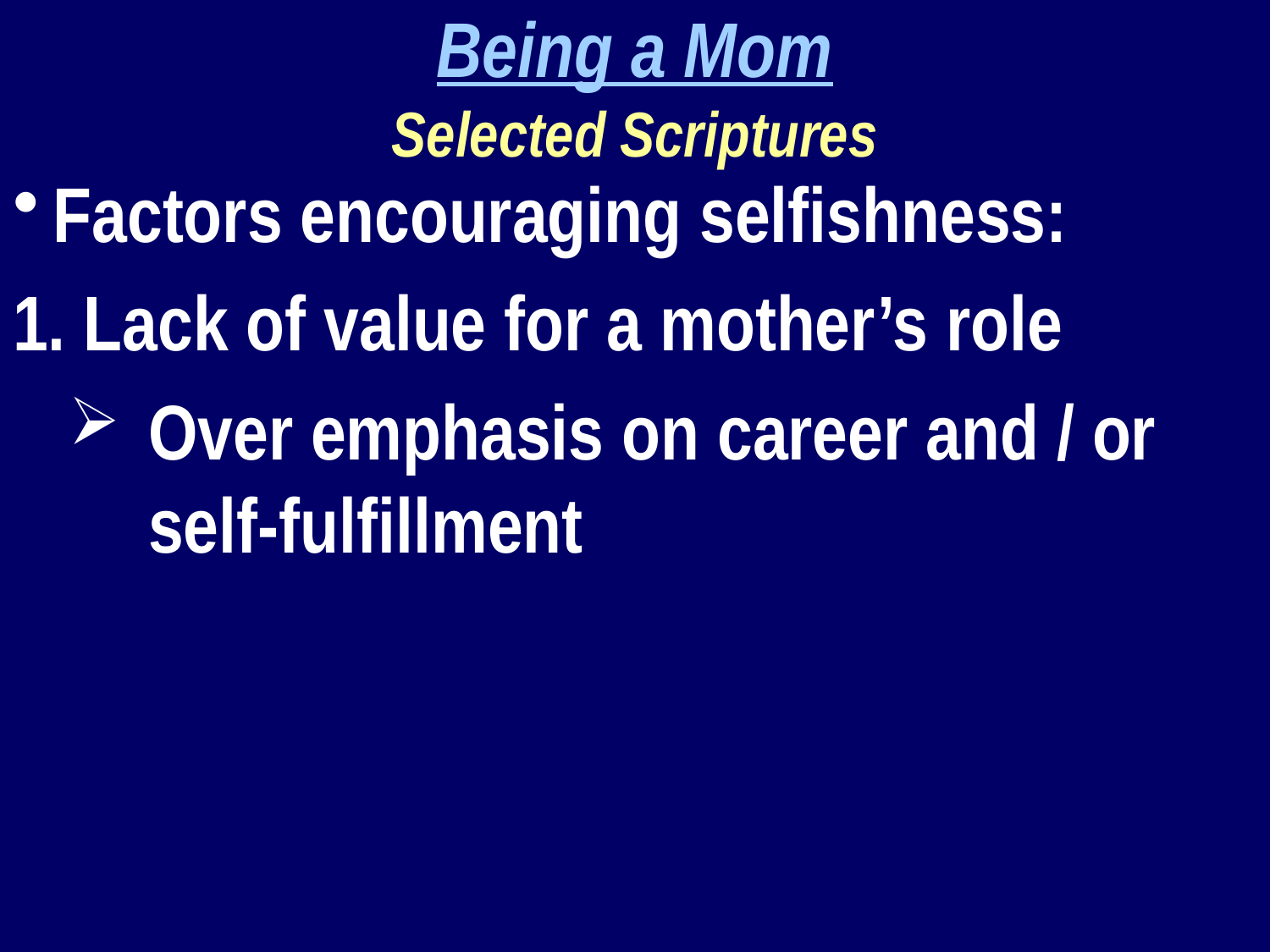

Being a Mom
Selected Scriptures
Factors encouraging selfishness:
1. Lack of value for a mother’s role
Over emphasis on career and / or self-fulfillment